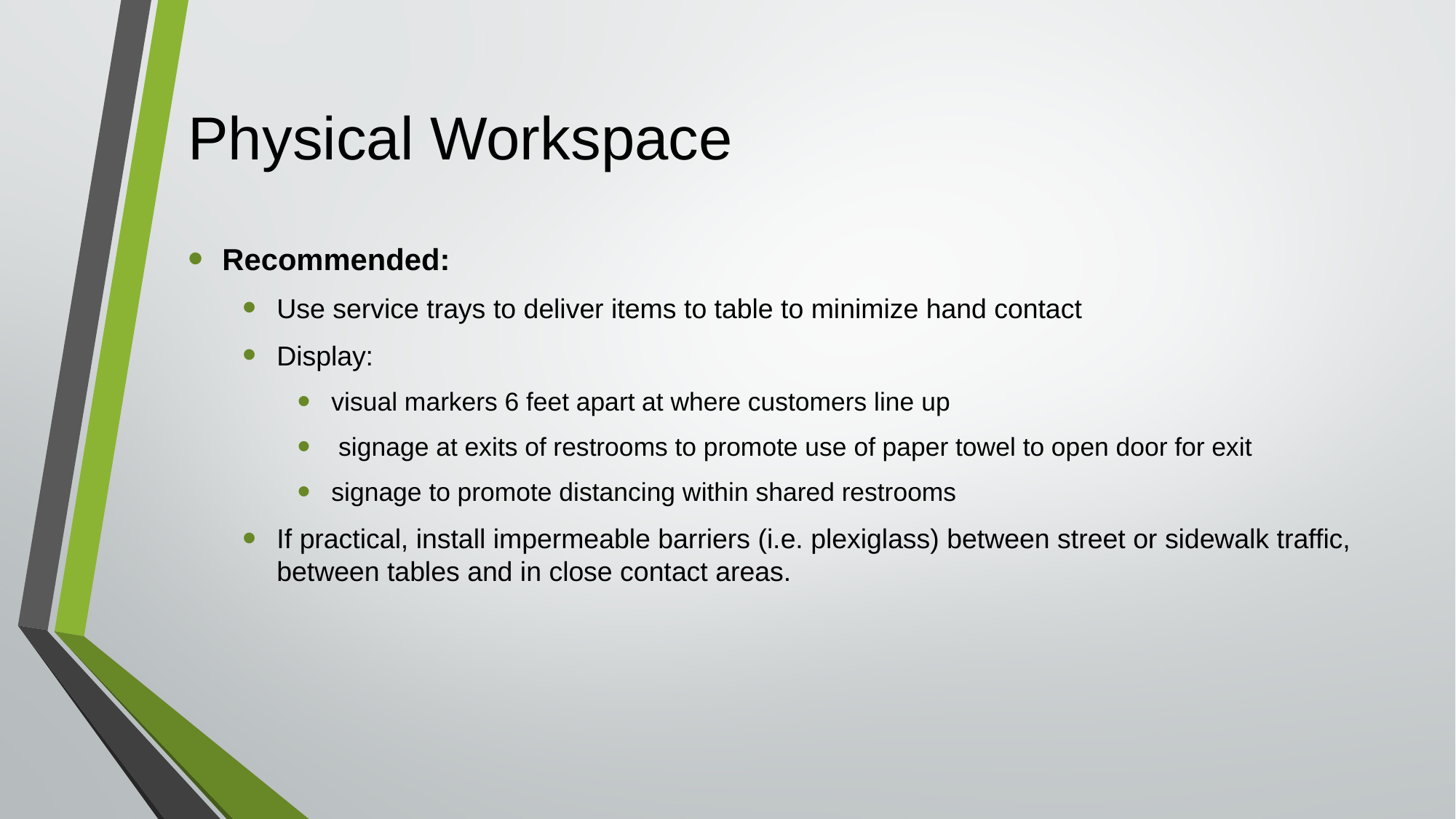

# Physical Workspace
Recommended:
Use service trays to deliver items to table to minimize hand contact
Display:
visual markers 6 feet apart at where customers line up
 signage at exits of restrooms to promote use of paper towel to open door for exit
signage to promote distancing within shared restrooms
If practical, install impermeable barriers (i.e. plexiglass) between street or sidewalk traffic, between tables and in close contact areas.